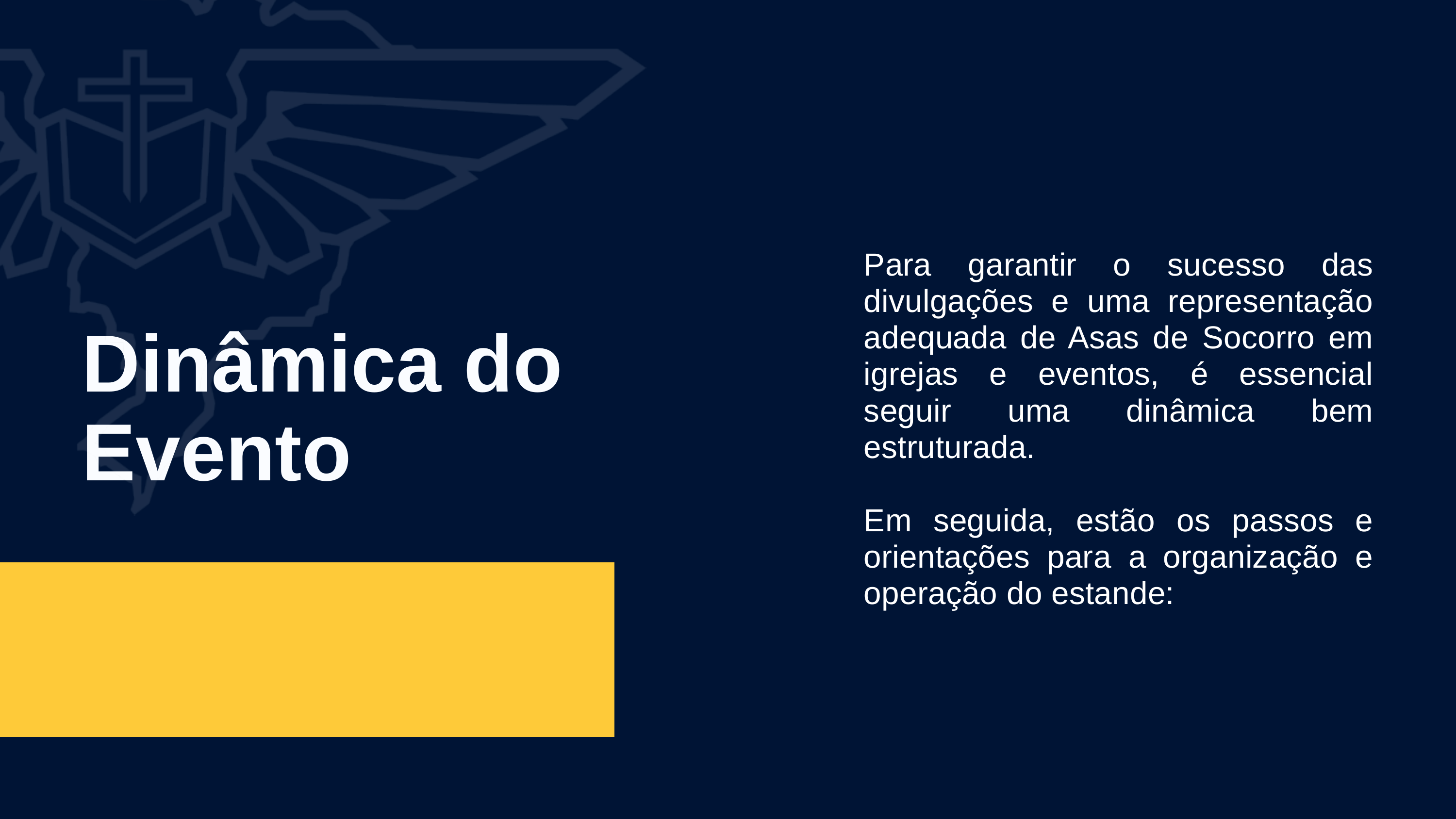

Para garantir o sucesso das divulgações e uma representação adequada de Asas de Socorro em igrejas e eventos, é essencial seguir uma dinâmica bem estruturada.

Em seguida, estão os passos e orientações para a organização e operação do estande:
Dinâmica do Evento